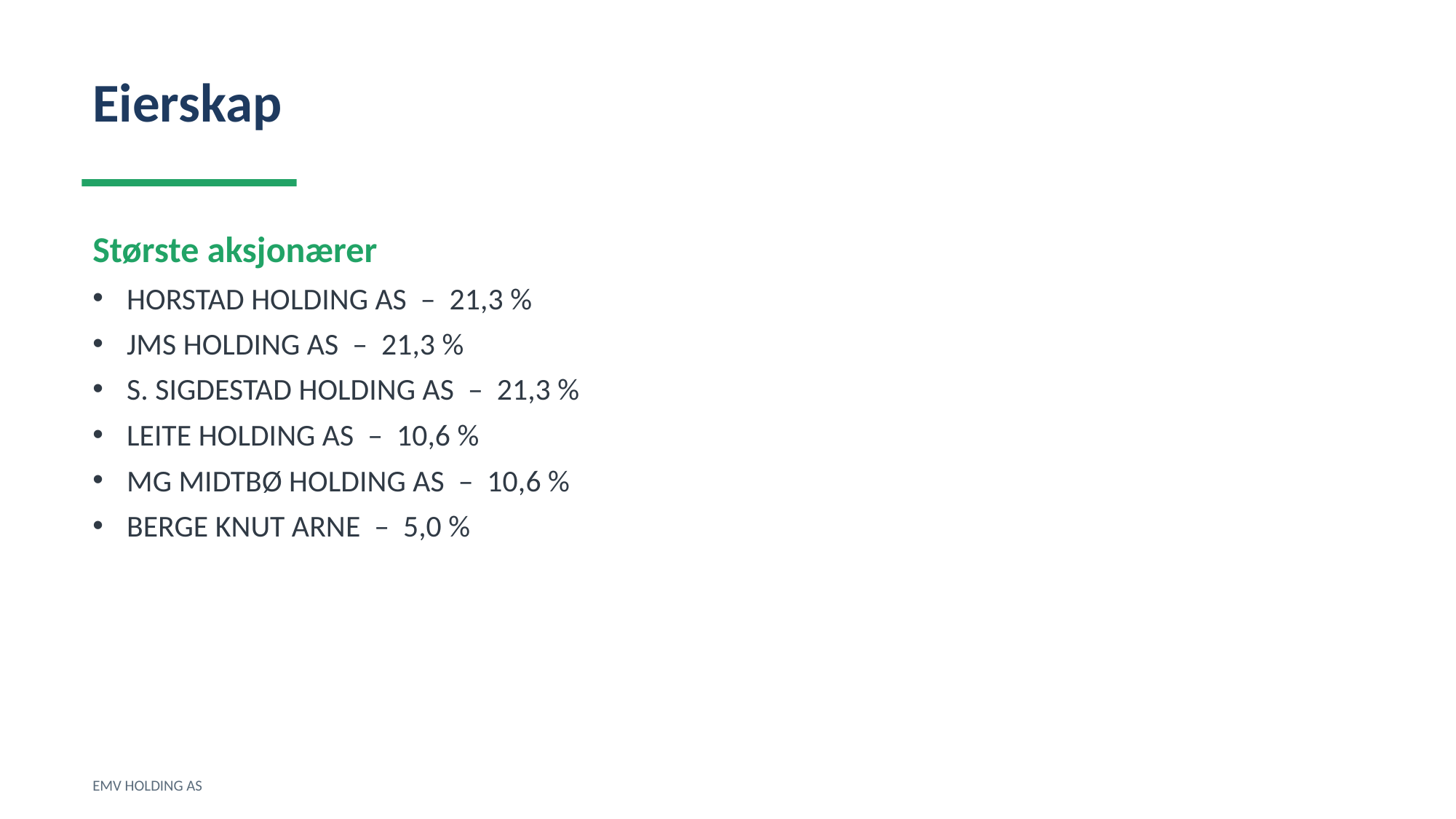

Eierskap

Største aksjonærer
HORSTAD HOLDING AS  –  21,3 %
JMS HOLDING AS  –  21,3 %
S. SIGDESTAD HOLDING AS  –  21,3 %
LEITE HOLDING AS  –  10,6 %
MG MIDTBØ HOLDING AS  –  10,6 %
BERGE KNUT ARNE  –  5,0 %
EMV HOLDING AS